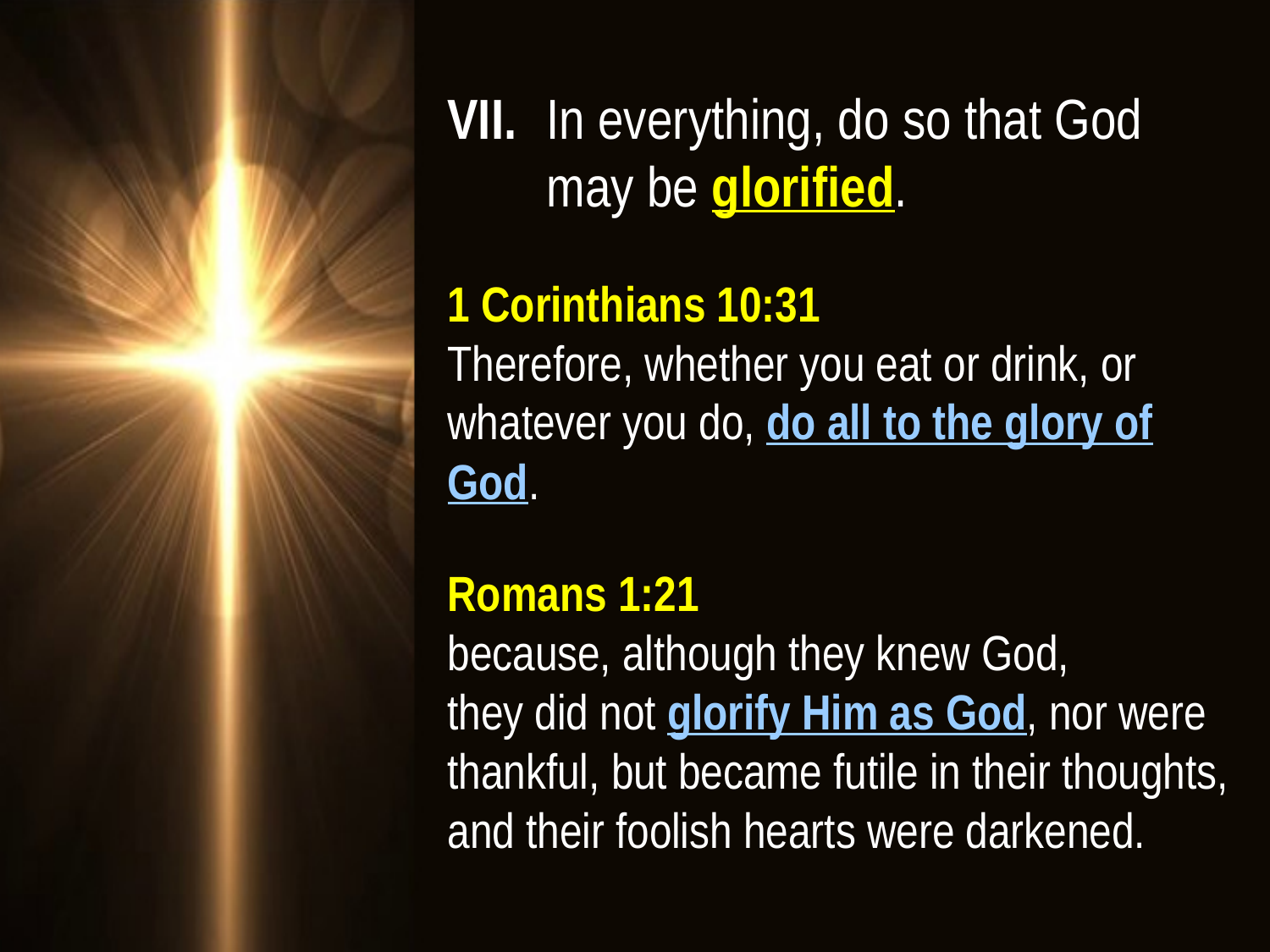

VII. 	In everything, do so that God 					may be glorified.
1 Corinthians 10:31
Therefore, whether you eat or drink, or whatever you do, do all to the glory of God.
Romans 1:21
because, although they knew God,
they did not glorify Him as God, nor were thankful, but became futile in their thoughts, and their foolish hearts were darkened.